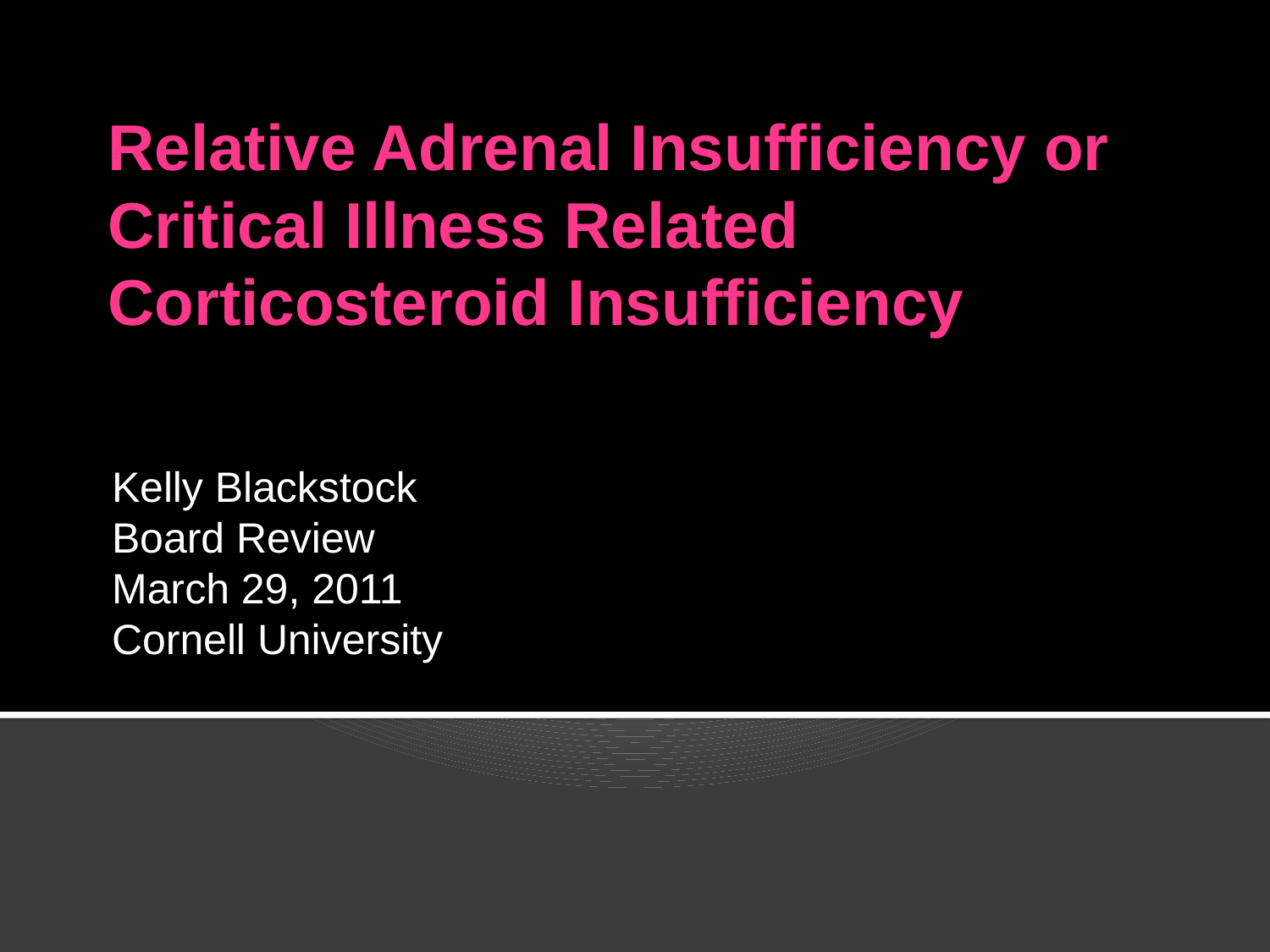

# Relative Adrenal Insufficiency or Critical Illness Related Corticosteroid Insufficiency
Kelly Blackstock
Board Review
March 29, 2011
Cornell University